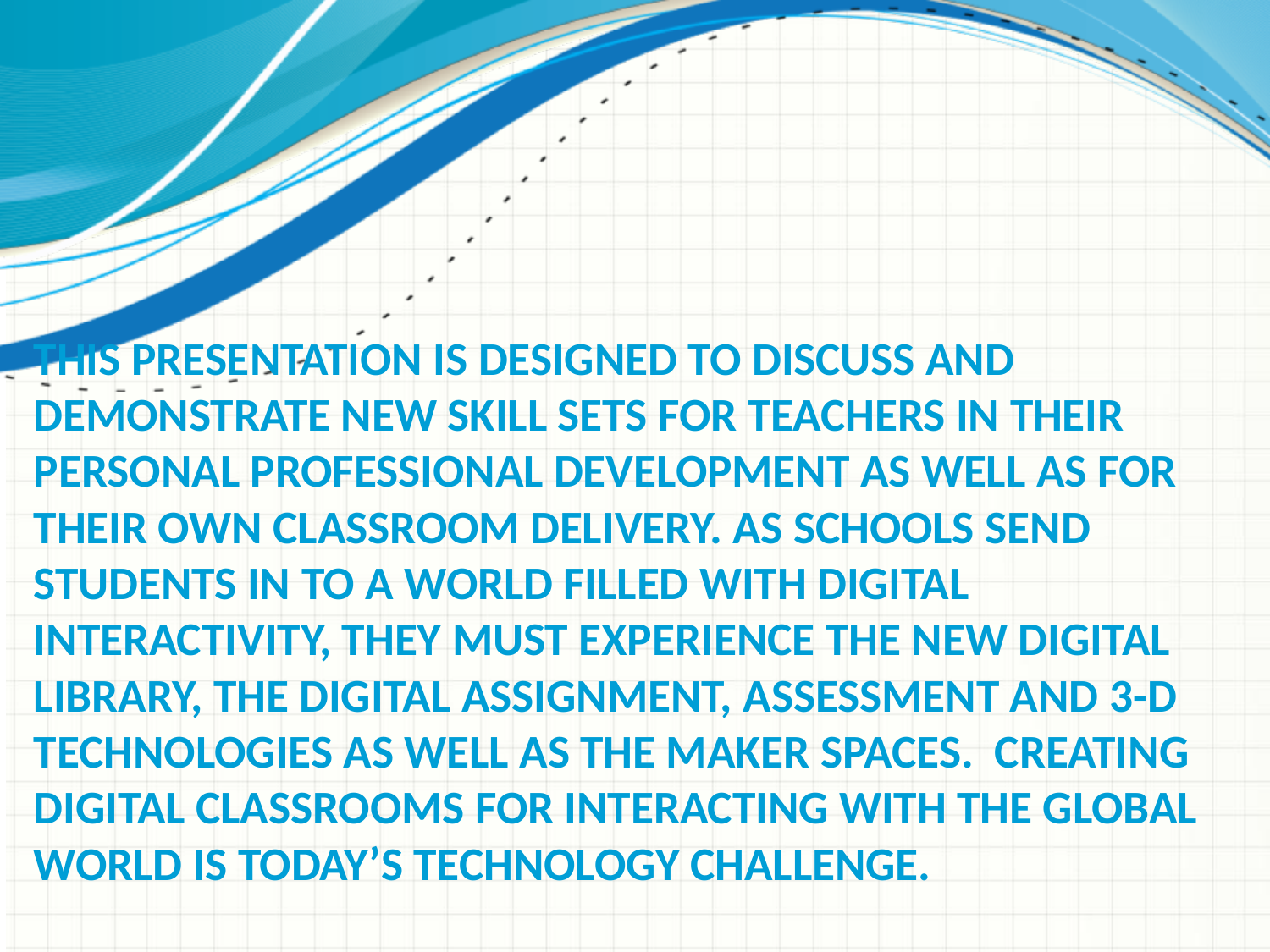

# This presentation is designed to discuss and demonstrate new skill sets for teachers in their personal professional development as well as for their own classroom delivery. As schools send students in to a world filled with digital interactivity, they must experience the new digital library, the digital assignment, assessment and 3-D technologies as well as the Maker Spaces.  Creating digital classrooms for interacting with the global world is today’s technology challenge.